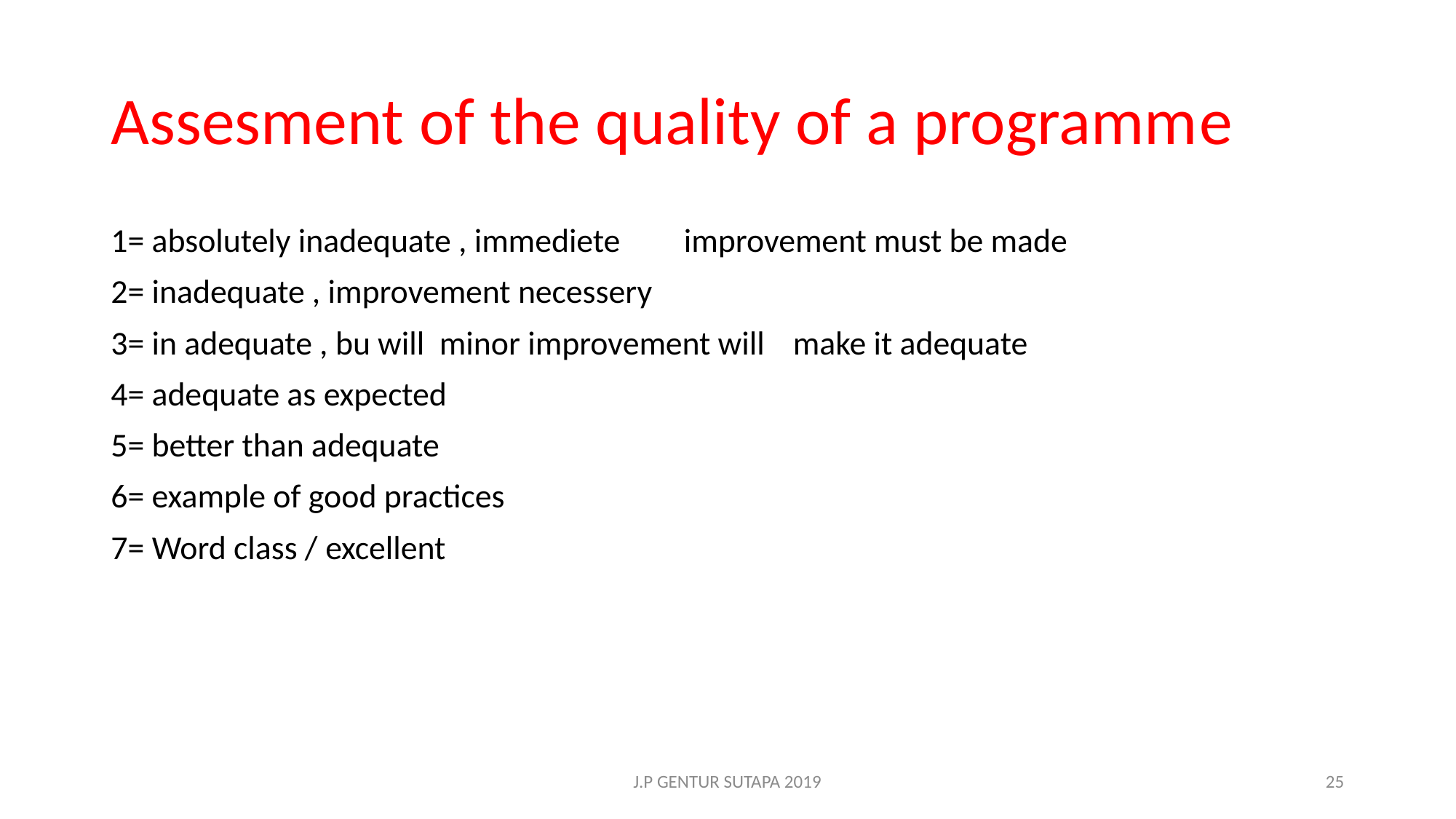

# Assesment of the quality of a programme
1= absolutely inadequate , immediete 	improvement must be made
2= inadequate , improvement necessery
3= in adequate , bu will  minor improvement will 	make it adequate
4= adequate as expected
5= better than adequate
6= example of good practices
7= Word class / excellent

J.P GENTUR SUTAPA 2019
25